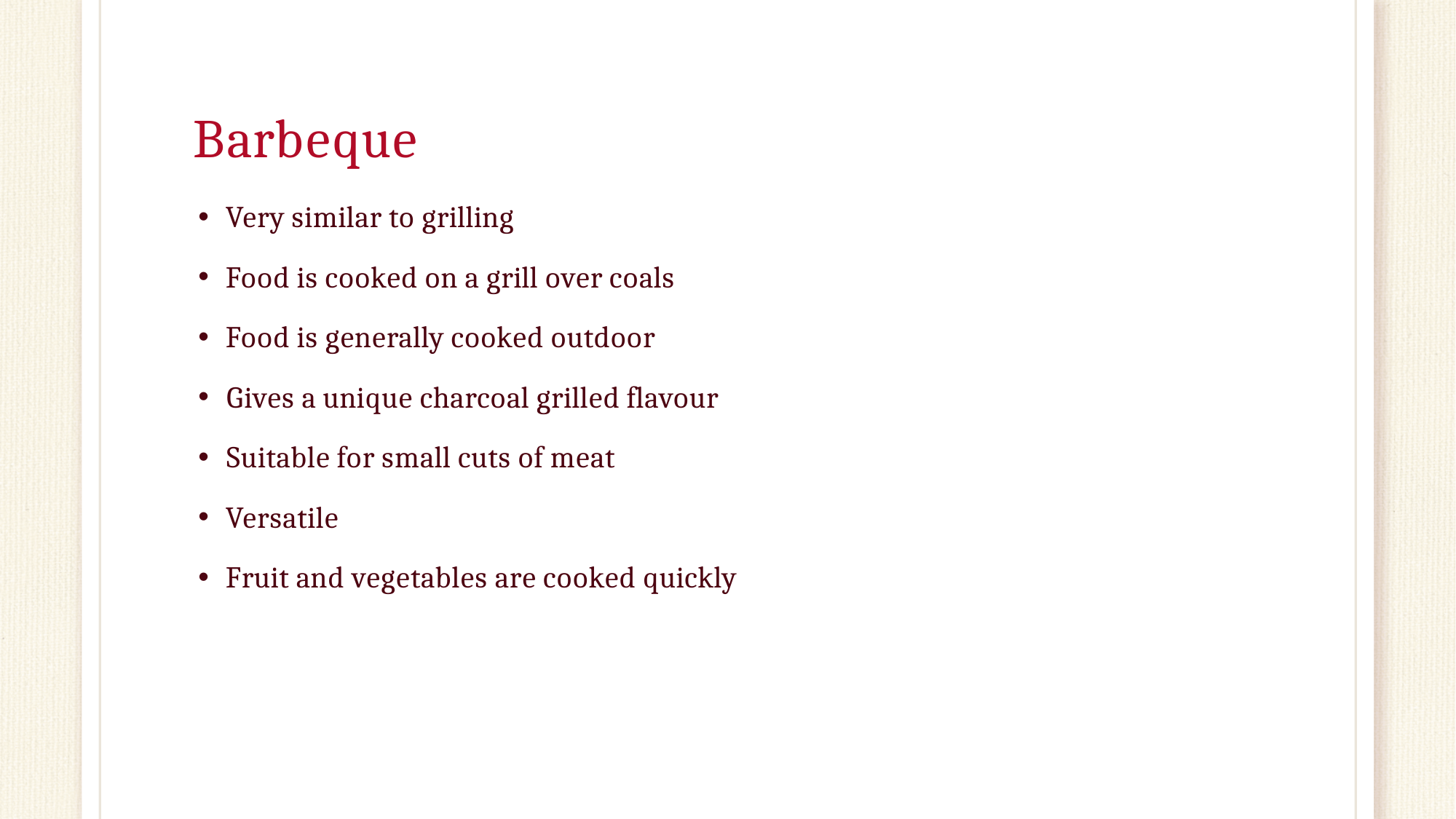

# Barbeque
Very similar to grilling
Food is cooked on a grill over coals
Food is generally cooked outdoor
Gives a unique charcoal grilled flavour
Suitable for small cuts of meat
Versatile
Fruit and vegetables are cooked quickly